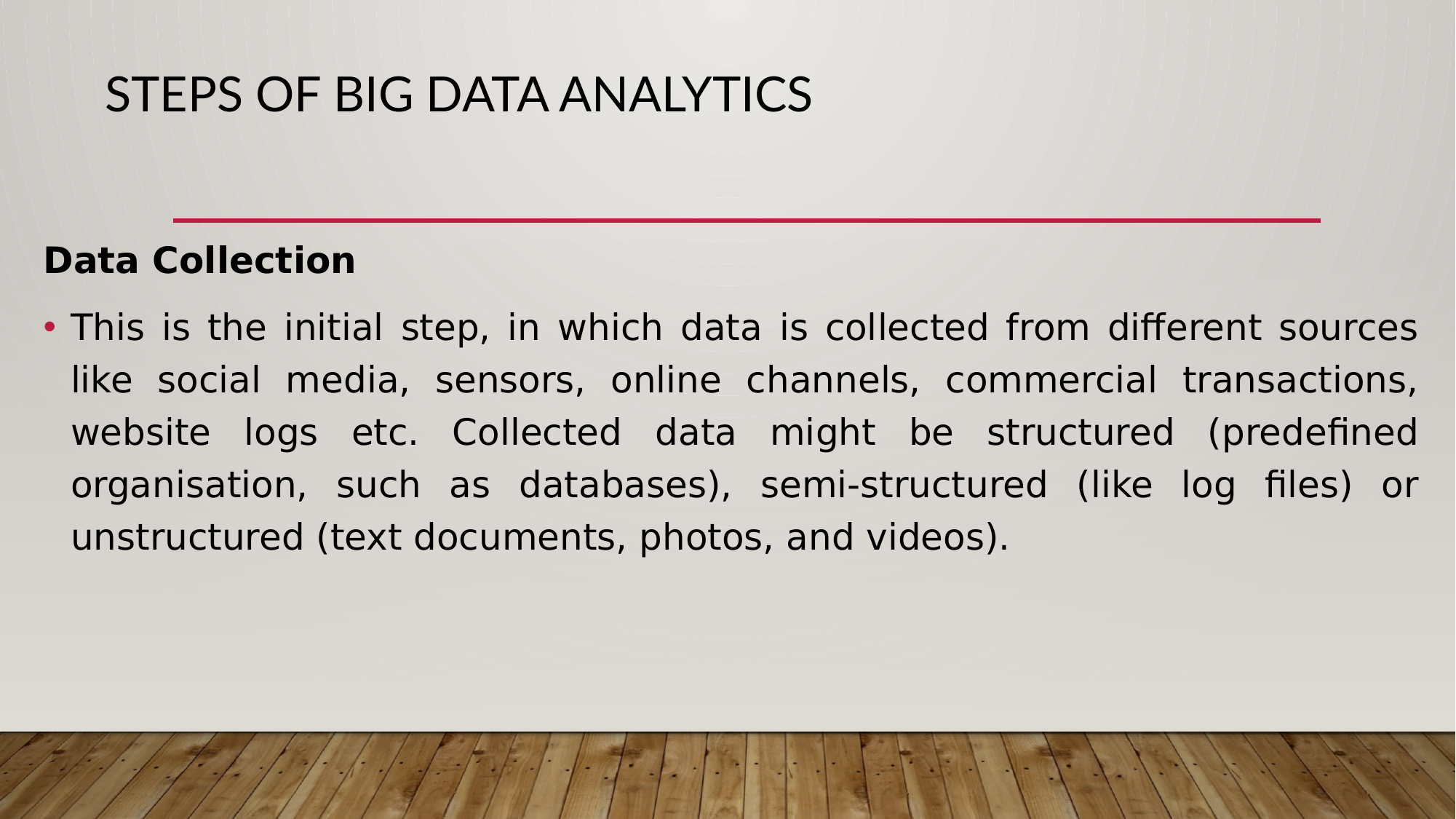

# Steps of Big Data Analytics
Data Collection
This is the initial step, in which data is collected from different sources like social media, sensors, online channels, commercial transactions, website logs etc. Collected data might be structured (predefined organisation, such as databases), semi-structured (like log files) or unstructured (text documents, photos, and videos).